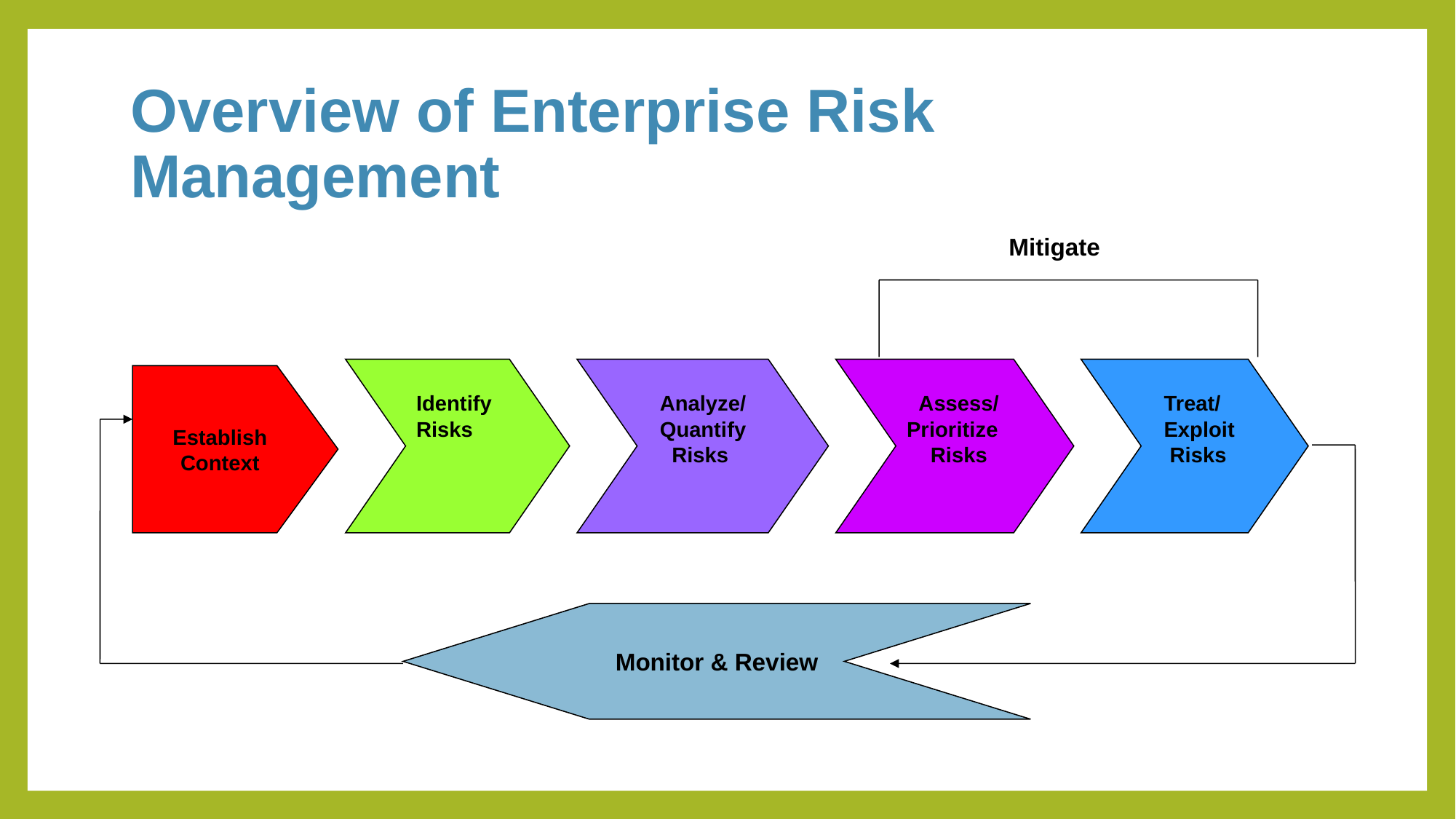

# Overview of Enterprise Risk Management
Mitigate

Identify
Risks

  Analyze/
  Quantify
    Risks

  Assess/ Prioritize
    Risks

  Treat/
  Exploit
   Risks
Establish
Context

Monitor & Review